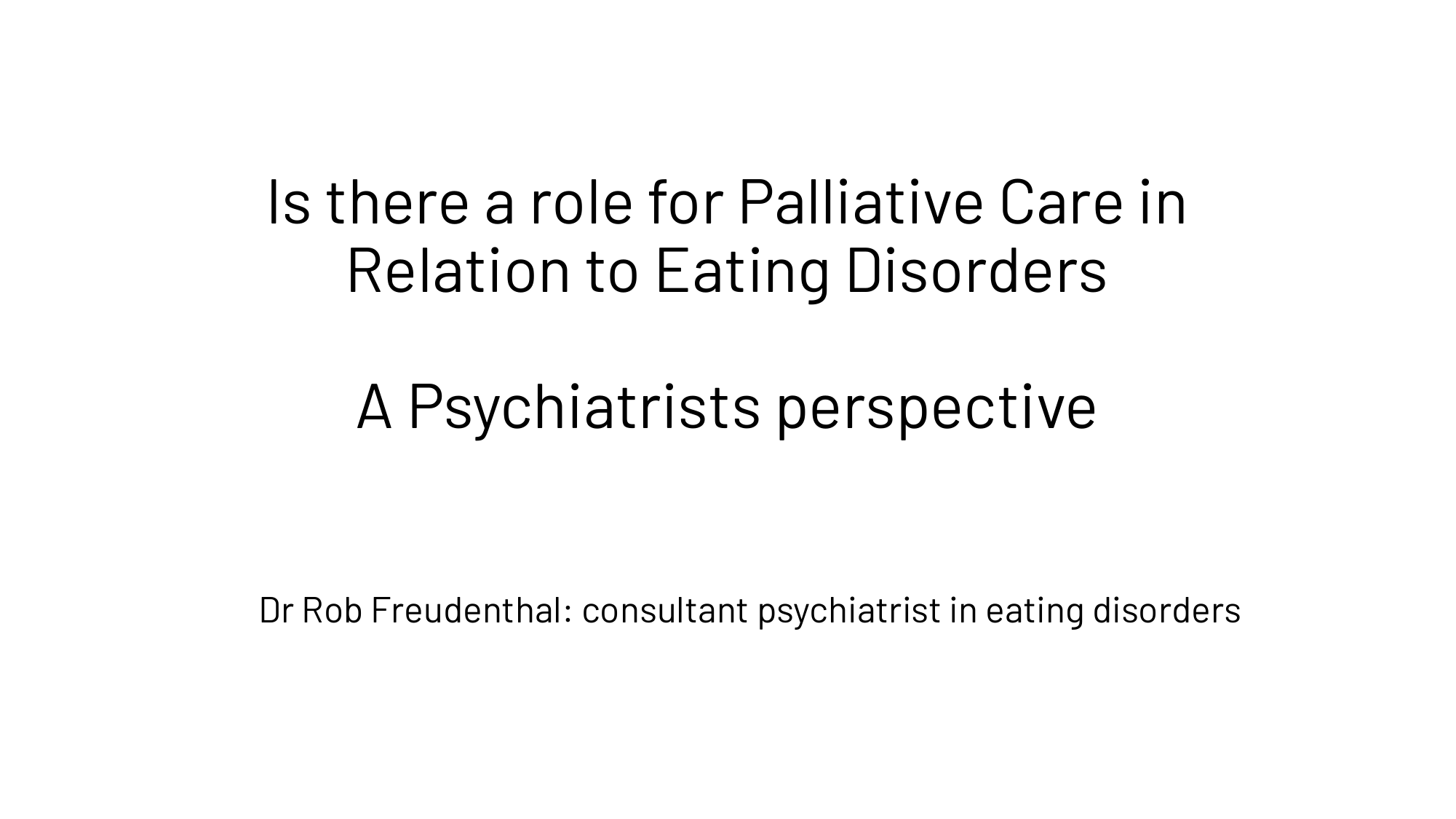

# Is there a role for Palliative Care in Relation to Eating Disorders A Psychiatrists perspective
Dr Rob Freudenthal: consultant psychiatrist in eating disorders